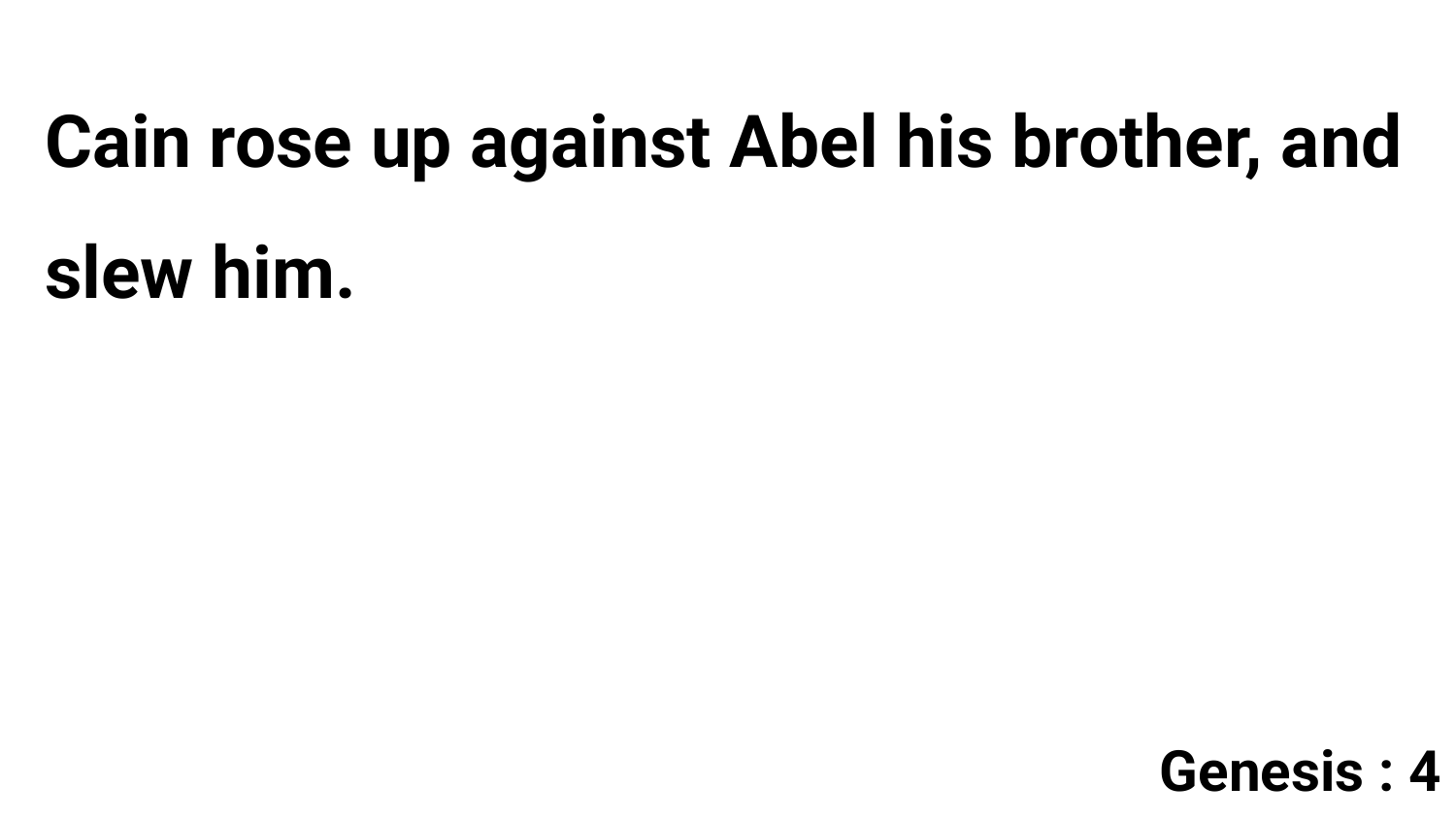

Cain rose up against Abel his brother, and slew him.
Genesis : 4